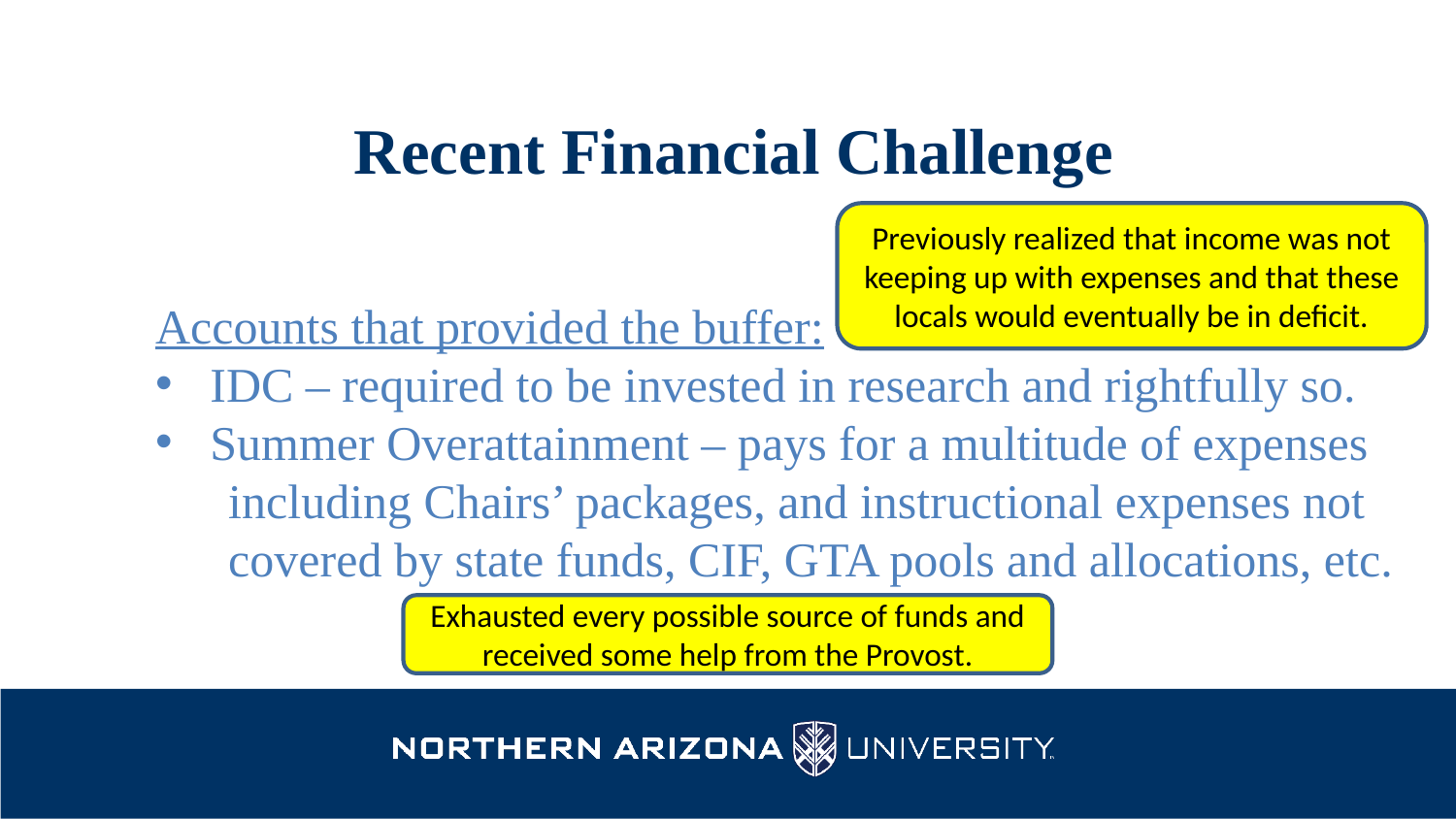

# Recent Financial Challenge
Previously realized that income was not keeping up with expenses and that these locals would eventually be in deficit.
Accounts that provided the buffer:
IDC – required to be invested in research and rightfully so.
Summer Overattainment – pays for a multitude of expenses
including Chairs’ packages, and instructional expenses not
covered by state funds, CIF, GTA pools and allocations, etc.
Exhausted every possible source of funds and received some help from the Provost.